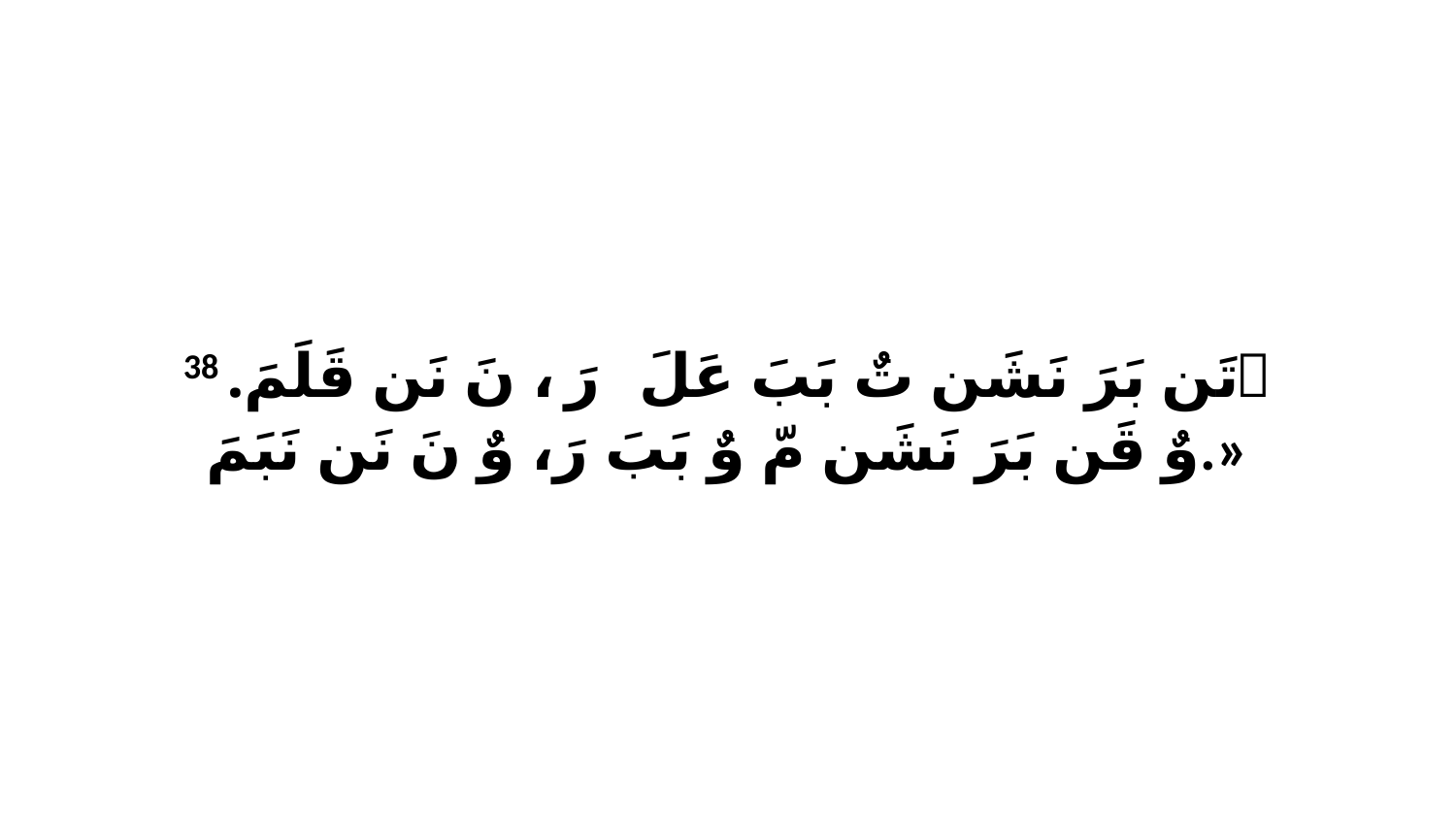

38 ﭑ تَن بَرَ نَشَن تٌ بَبَ عَلَ رَ، ﭑ نَ نَن قَلَمَ. وٌ قَن بَرَ نَشَن مّ وٌ بَبَ رَ، وٌ نَ نَن نَبَمَ.»